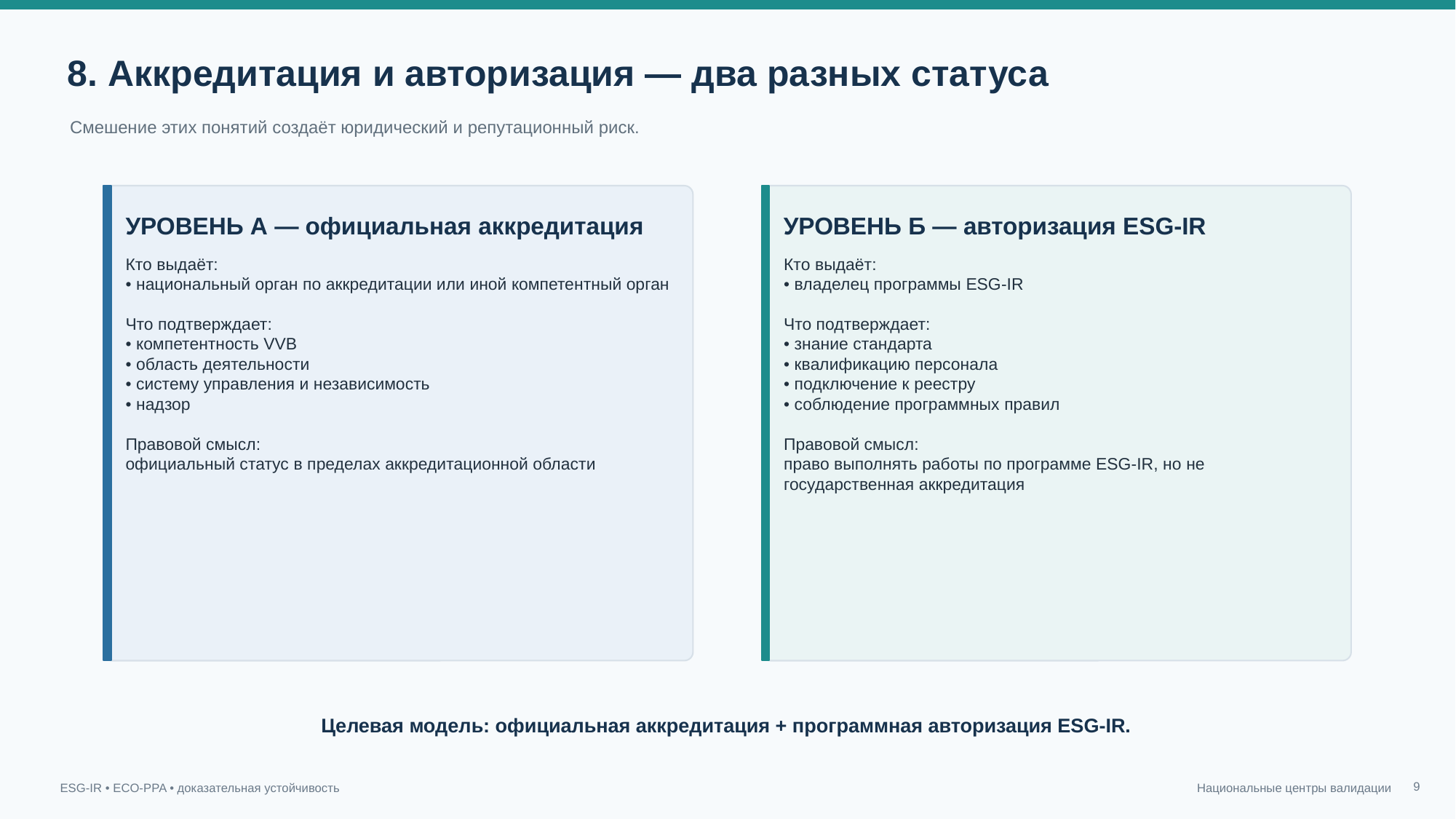

8. Аккредитация и авторизация — два разных статуса
Смешение этих понятий создаёт юридический и репутационный риск.

УРОВЕНЬ А — официальная аккредитация
УРОВЕНЬ Б — авторизация ESG‑IR
Кто выдаёт:
• национальный орган по аккредитации или иной компетентный орган

Что подтверждает:
• компетентность VVB
• область деятельности
• систему управления и независимость
• надзор

Правовой смысл:
официальный статус в пределах аккредитационной области
Кто выдаёт:
• владелец программы ESG‑IR

Что подтверждает:
• знание стандарта
• квалификацию персонала
• подключение к реестру
• соблюдение программных правил

Правовой смысл:
право выполнять работы по программе ESG‑IR, но не государственная аккредитация
Целевая модель: официальная аккредитация + программная авторизация ESG‑IR.
9